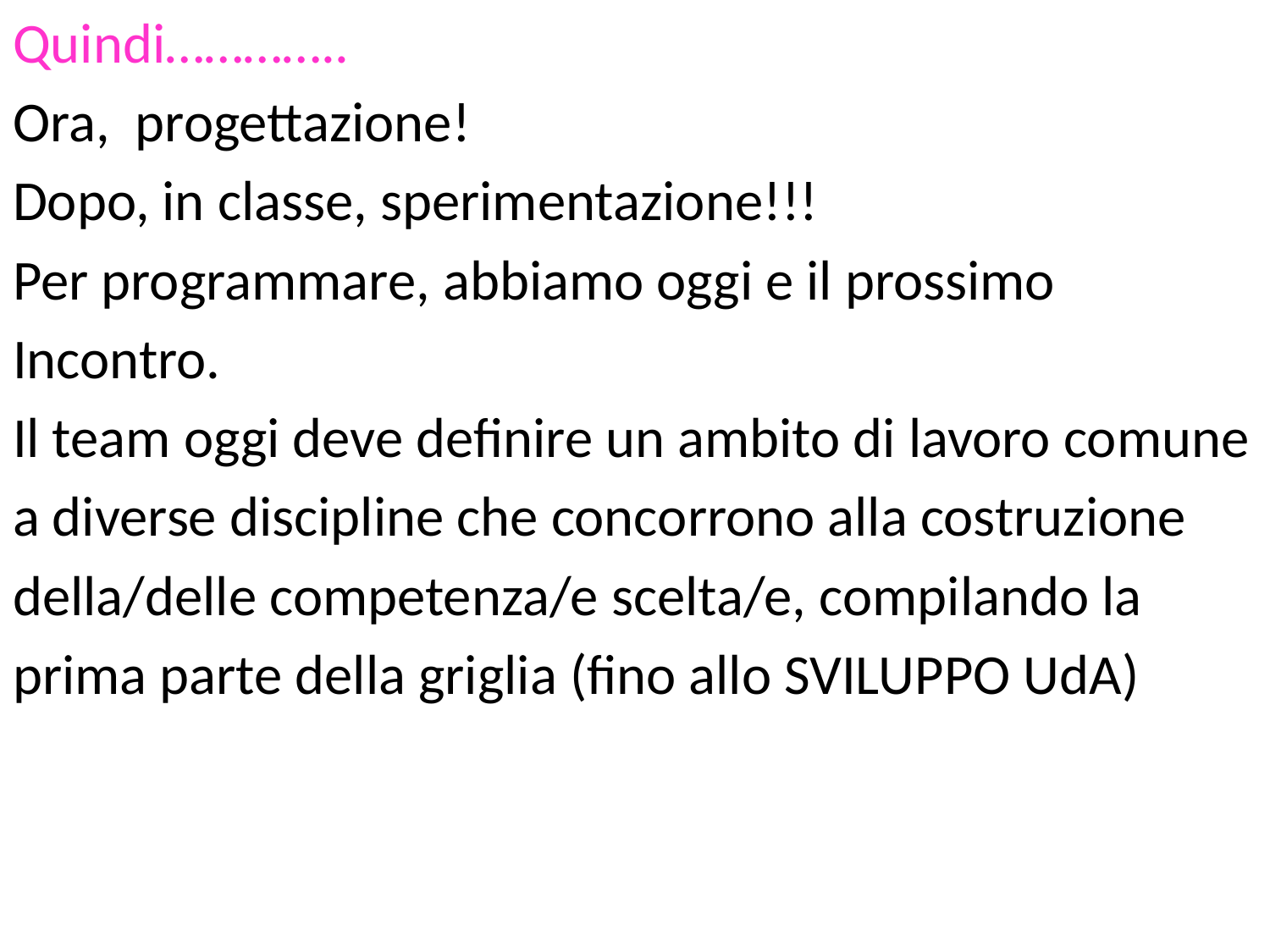

Quindi…………..
Ora,  progettazione!
Dopo, in classe, sperimentazione!!!
Per programmare, abbiamo oggi e il prossimo
Incontro.
Il team oggi deve definire un ambito di lavoro comune
a diverse discipline che concorrono alla costruzione
della/delle competenza/e scelta/e, compilando la
prima parte della griglia (fino allo SVILUPPO UdA)